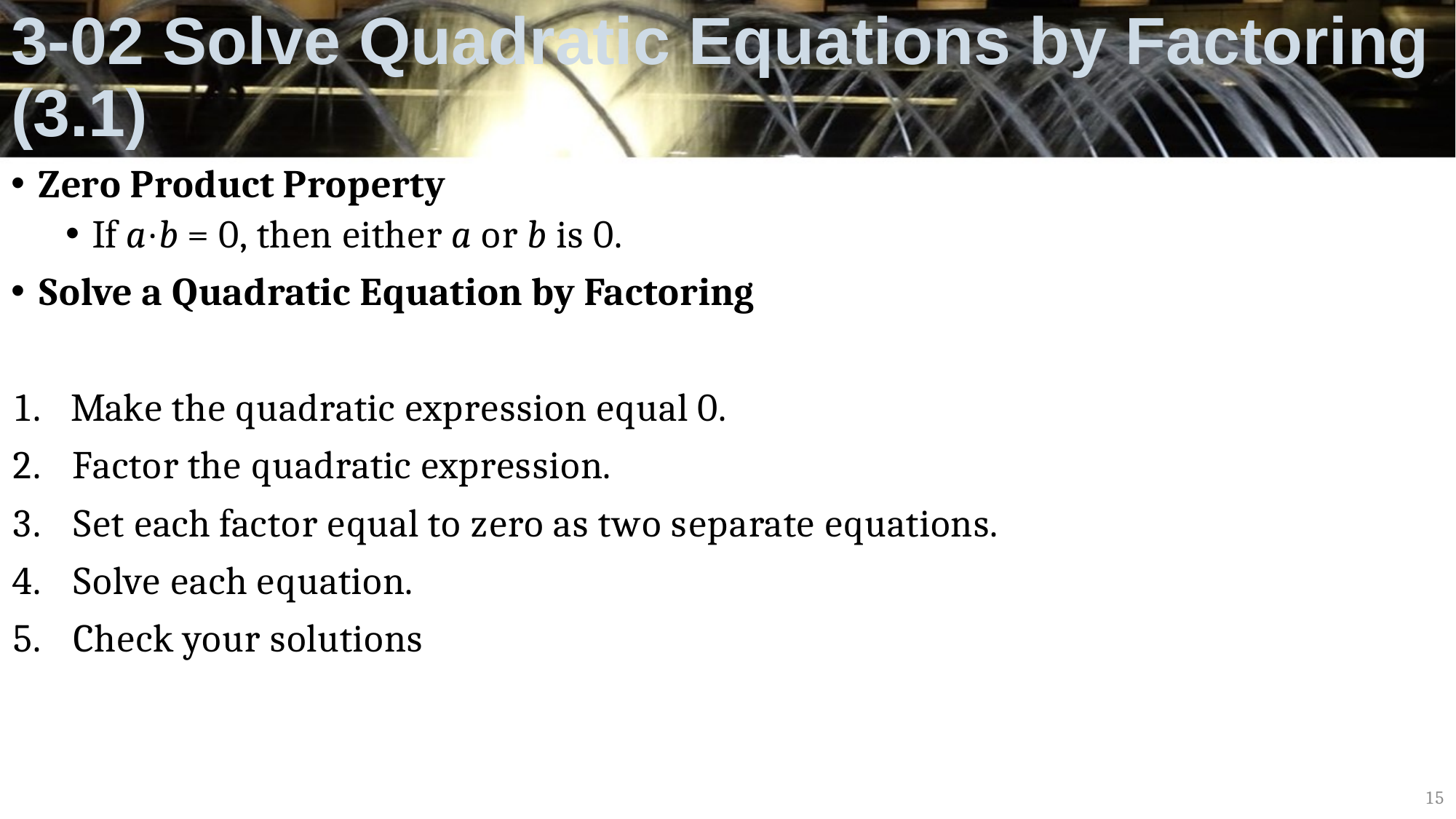

# 3-02 Solve Quadratic Equations by Factoring (3.1)
Zero Product Property
If a·b = 0, then either a or b is 0.
Solve a Quadratic Equation by Factoring

Make the quadratic expression equal 0.
Factor the quadratic expression.
Set each factor equal to zero as two separate equations.
Solve each equation.
Check your solutions

15